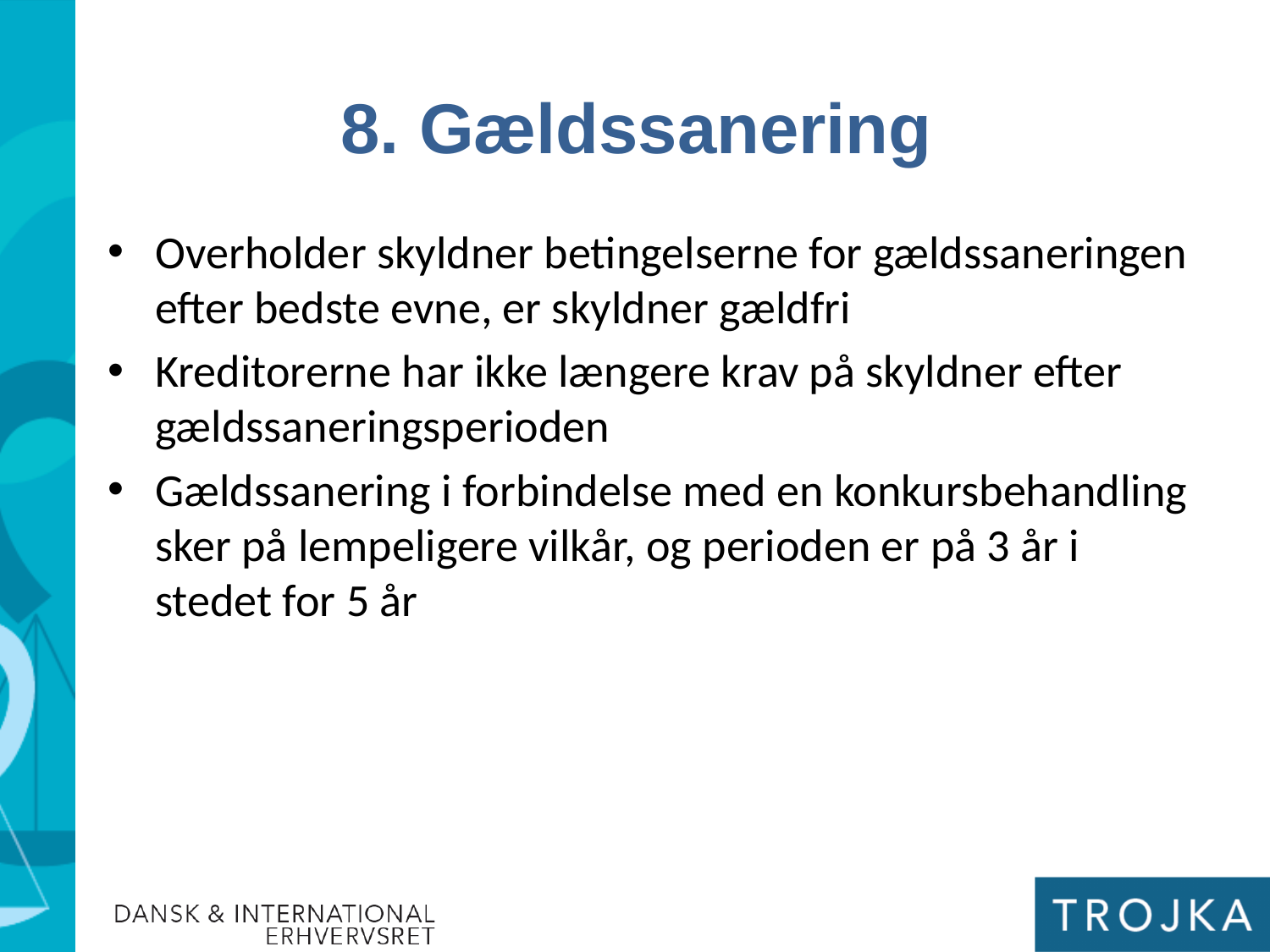

8. Gældssanering
Overholder skyldner betingelserne for gældssaneringen efter bedste evne, er skyldner gældfri
Kreditorerne har ikke længere krav på skyldner efter gældssaneringsperioden
Gældssanering i forbindelse med en konkursbehandling sker på lempeligere vilkår, og perioden er på 3 år i stedet for 5 år